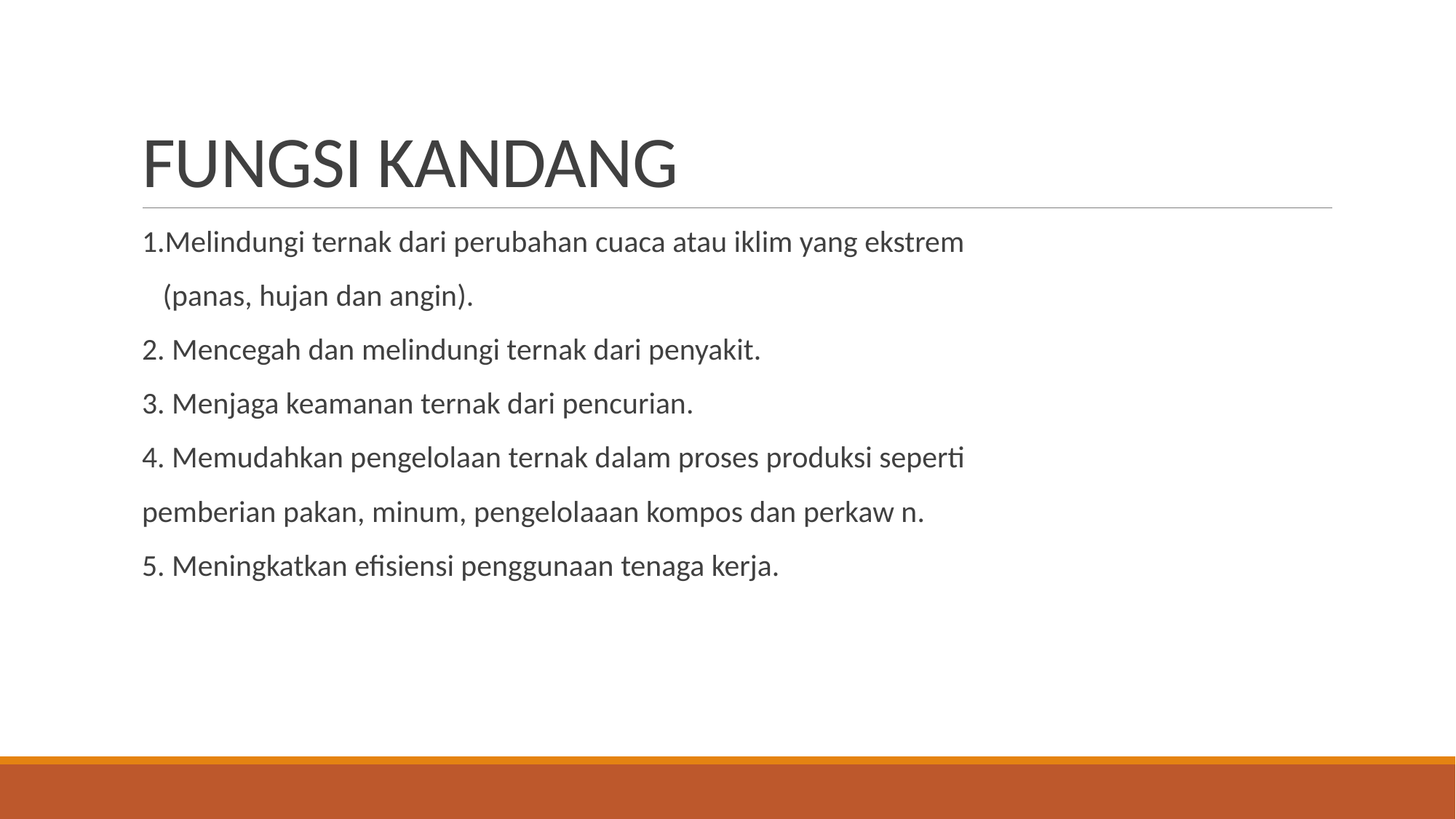

# FUNGSI KANDANG
1.Melindungi ternak dari perubahan cuaca atau iklim yang ekstrem
   (panas, hujan dan angin).
2. Mencegah dan melindungi ternak dari penyakit.
3. Menjaga keamanan ternak dari pencurian.
4. Memudahkan pengelolaan ternak dalam proses produksi seperti
pemberian pakan, minum, pengelolaaan kompos dan perkaw n.
5. Meningkatkan efisiensi penggunaan tenaga kerja.